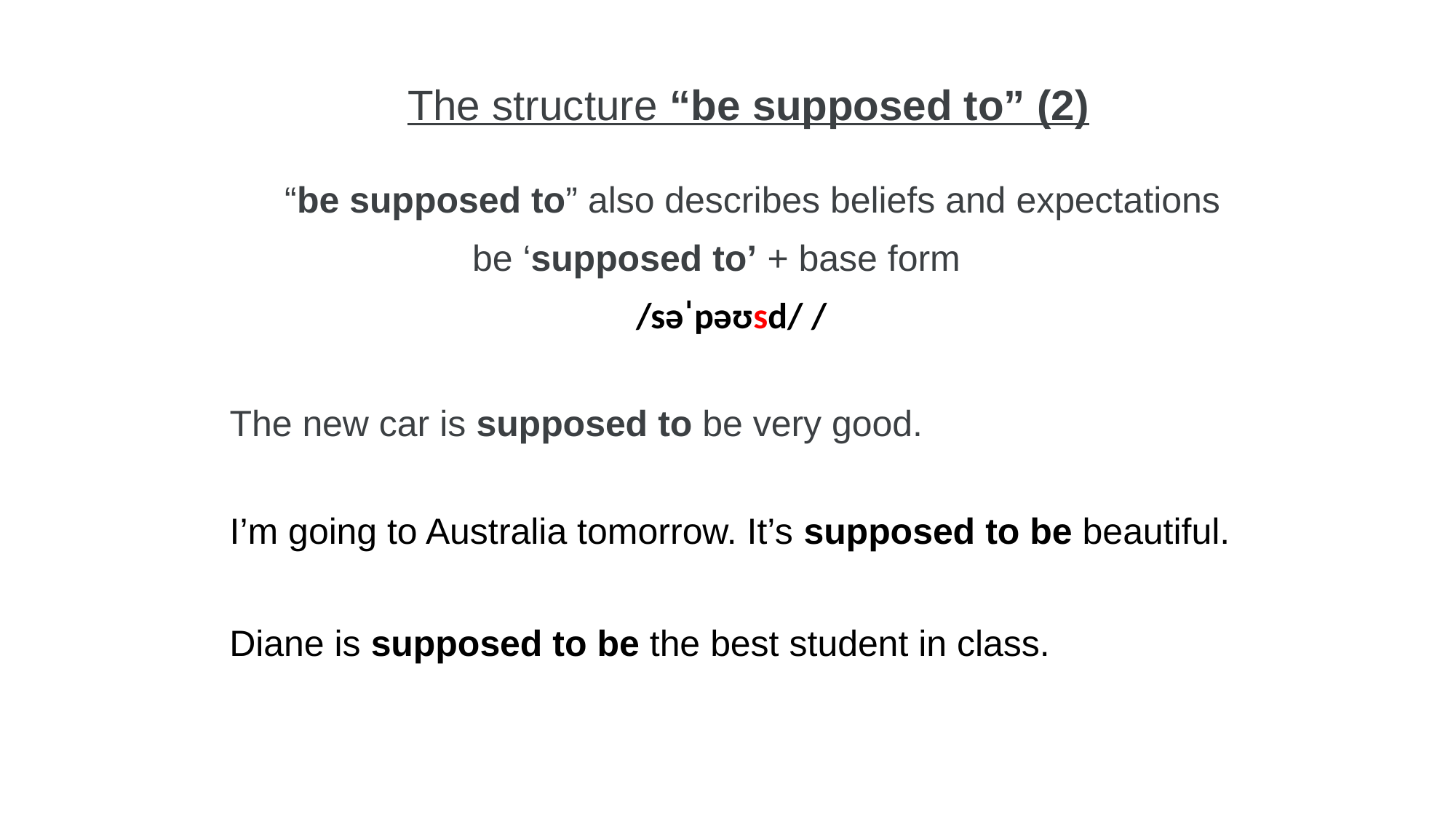

The structure “be supposed to” (2)
“be supposed to” also describes beliefs and expectations
be ‘supposed to’ + base form
/səˈpəʊsd/ /
The new car is supposed to be very good.
I’m going to Australia tomorrow. It’s supposed to be beautiful.
Diane is supposed to be the best student in class.